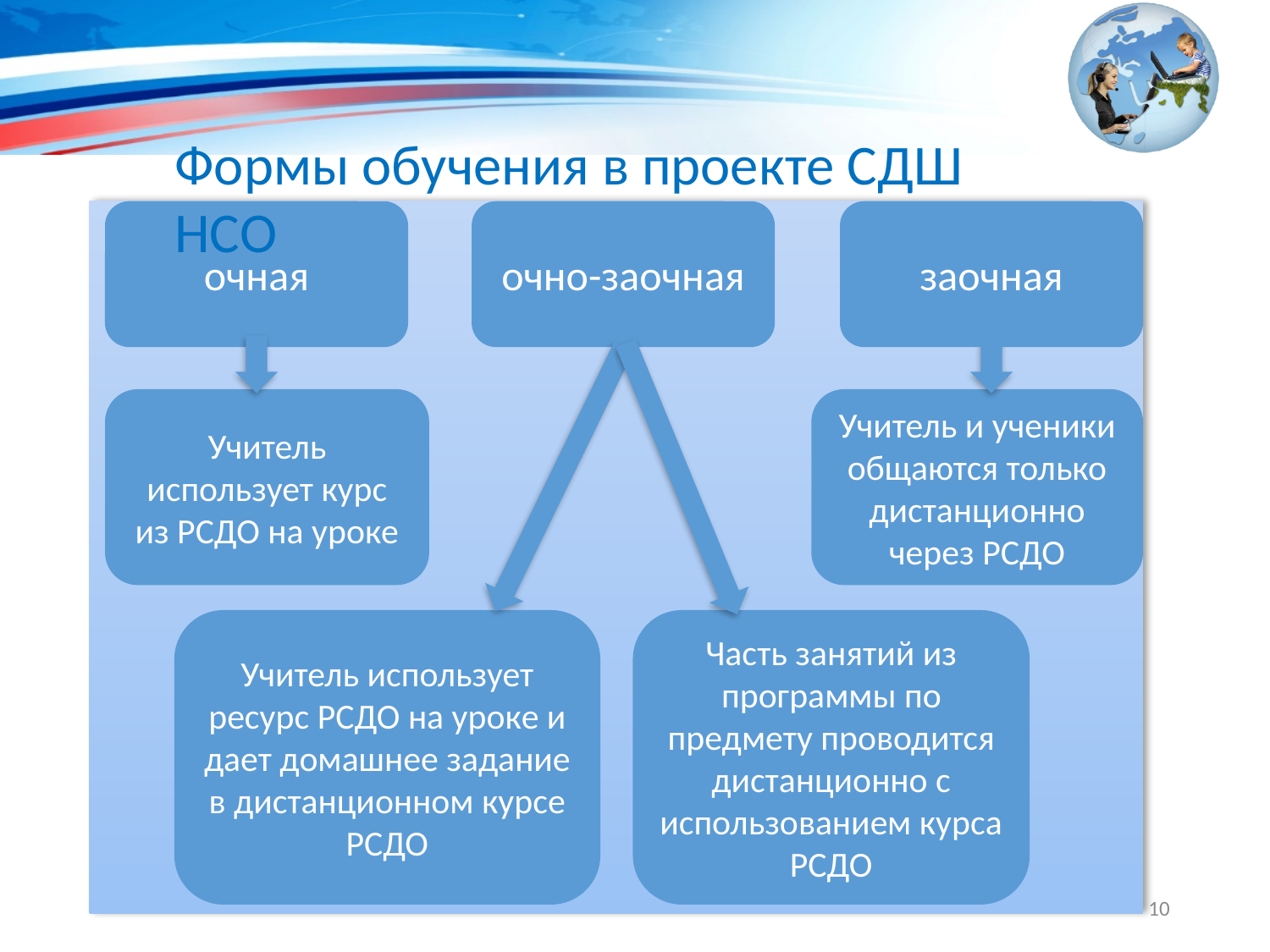

Формы обучения в проекте СДШ НСО

очно-заочная
заочная
очная

Учитель использует курс из РСДО на уроке
Учитель и ученики общаются только дистанционно через РСДО
Часть занятий из программы по предмету проводится дистанционно с использованием курса РСДО
Учитель использует ресурс РСДО на уроке и дает домашнее задание в дистанционном курсе РСДО
10